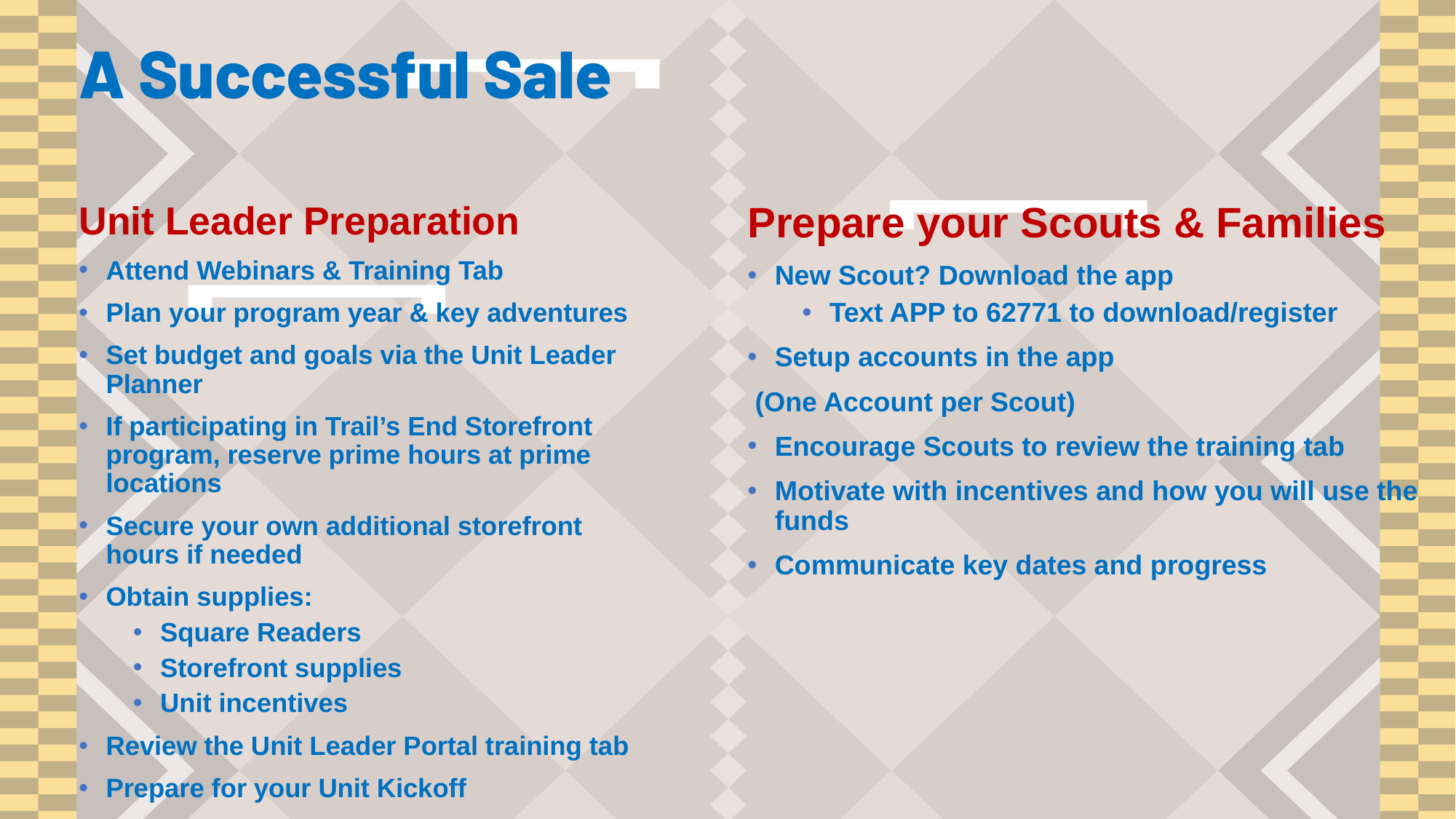

A Successful Sale
Unit Leader Preparation
Attend Webinars & Training Tab
Plan your program year & key adventures
Set budget and goals via the Unit Leader Planner
If participating in Trail’s End Storefront program, reserve prime hours at prime locations
Secure your own additional storefront hours if needed
Obtain supplies:
Square Readers
Storefront supplies
Unit incentives
Review the Unit Leader Portal training tab
Prepare for your Unit Kickoff

Prepare your Scouts & Families
New Scout? Download the app
Text APP to 62771 to download/register
Setup accounts in the app
 (One Account per Scout)
Encourage Scouts to review the training tab
Motivate with incentives and how you will use the funds
Communicate key dates and progress